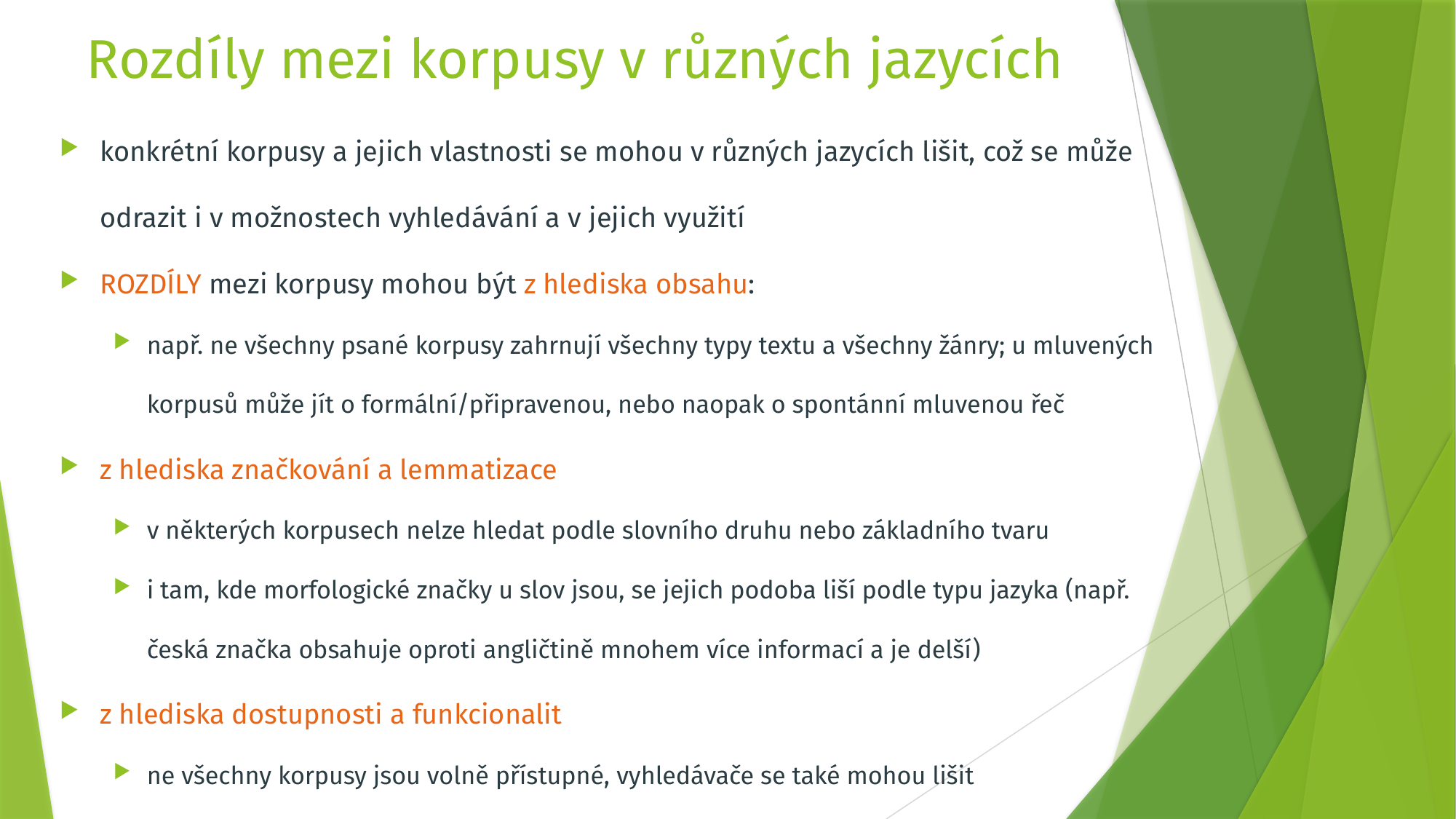

# Rozdíly mezi korpusy v různých jazycích
konkrétní korpusy a jejich vlastnosti se mohou v různých jazycích lišit, což se může odrazit i v možnostech vyhledávání a v jejich využití
ROZDÍLY mezi korpusy mohou být z hlediska obsahu:
např. ne všechny psané korpusy zahrnují všechny typy textu a všechny žánry; u mluvených korpusů může jít o formální/připravenou, nebo naopak o spontánní mluvenou řeč
z hlediska značkování a lemmatizace
v některých korpusech nelze hledat podle slovního druhu nebo základního tvaru
i tam, kde morfologické značky u slov jsou, se jejich podoba liší podle typu jazyka (např. česká značka obsahuje oproti angličtině mnohem více informací a je delší)
z hlediska dostupnosti a funkcionalit
ne všechny korpusy jsou volně přístupné, vyhledávače se také mohou lišit